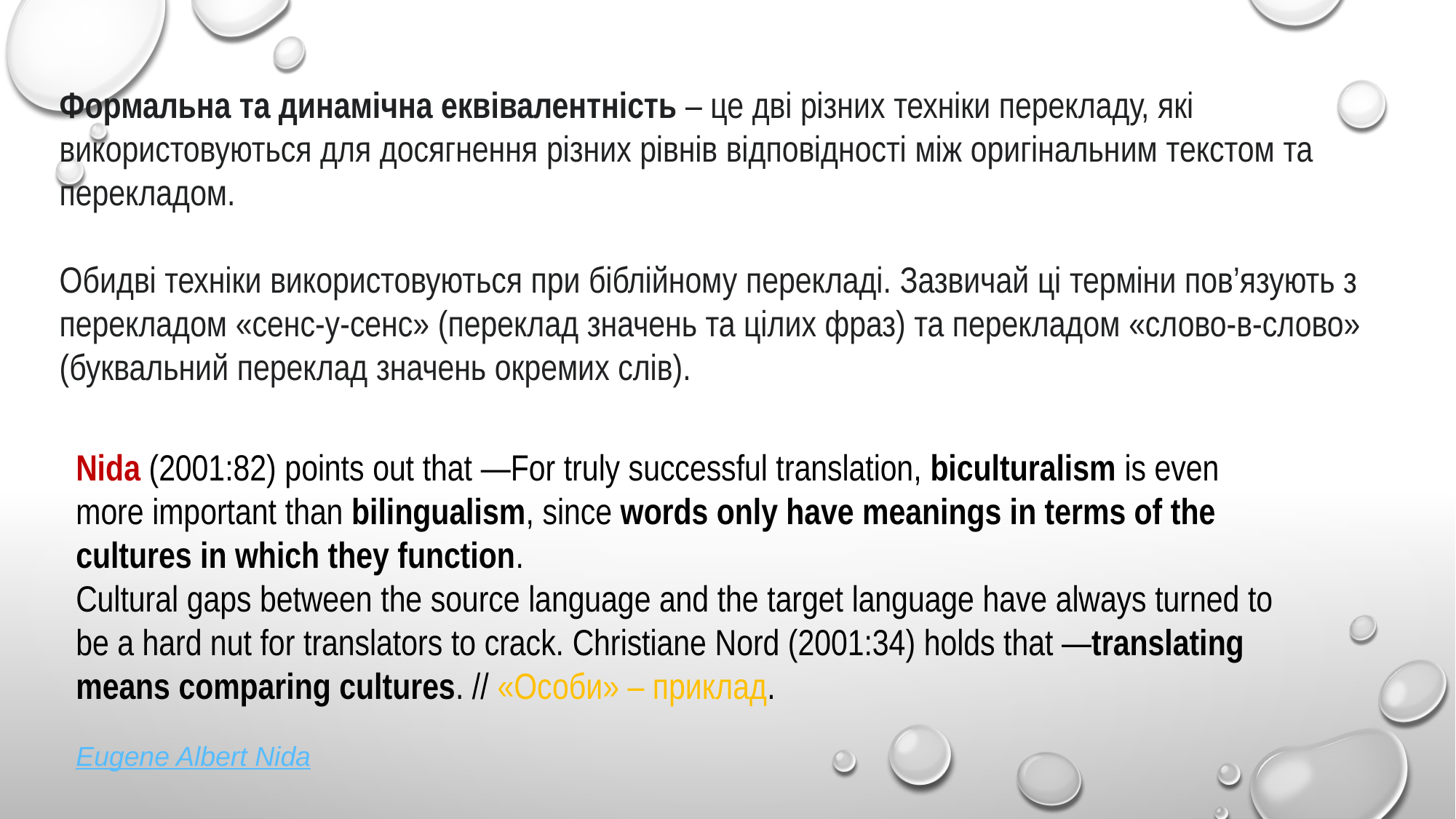

Формальна та динамічна еквівалентність – це дві різних техніки перекладу, які використовуються для досягнення різних рівнів відповідності між оригінальним текстом та перекладом.

Обидві техніки використовуються при біблійному перекладі. Зазвичай ці терміни пов’язують з перекладом «сенс-у-сенс» (переклад значень та цілих фраз) та перекладом «слово-в-слово» (буквальний переклад значень окремих слів).
Nida (2001:82) points out that ―For truly successful translation, biculturalism is even more important than bilingualism, since words only have meanings in terms of the cultures in which they function.
Cultural gaps between the source language and the target language have always turned to be a hard nut for translators to crack. Christiane Nord (2001:34) holds that ―translating means comparing cultures. // «Особи» – приклад.

Eugene Albert Nida